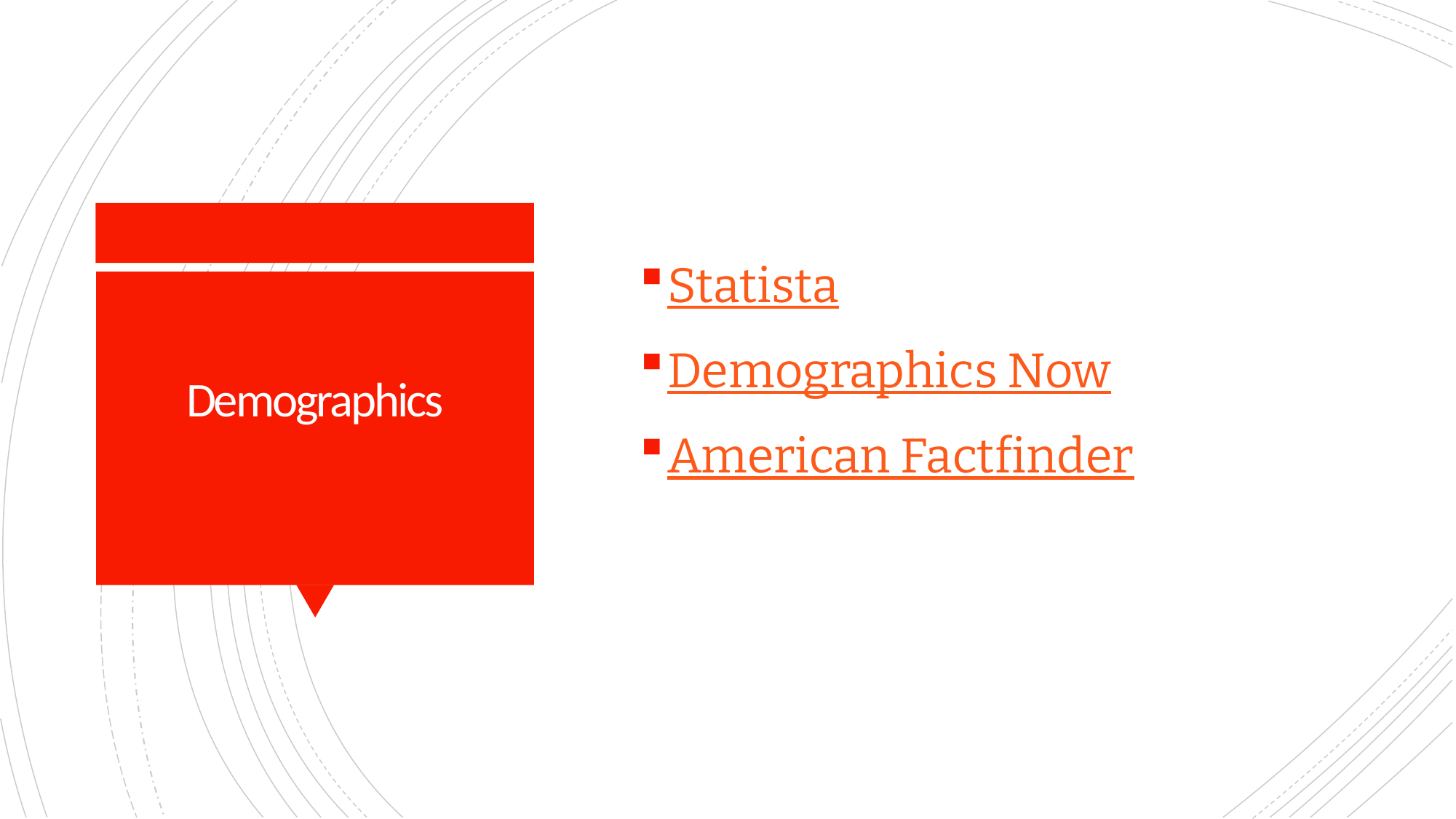

Statista
Demographics Now
American Factfinder

# Demographics